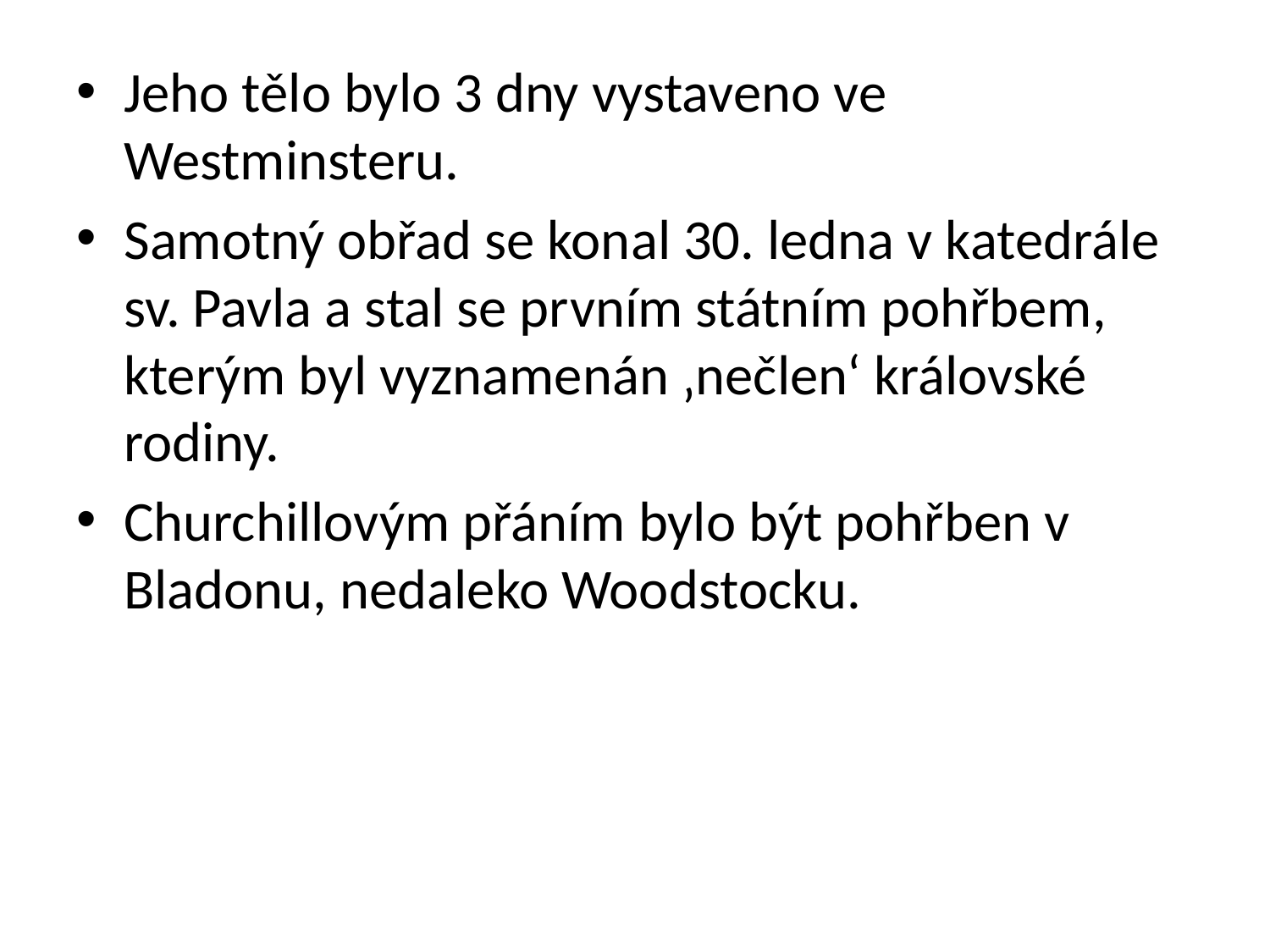

Jeho tělo bylo 3 dny vystaveno ve Westminsteru.
Samotný obřad se konal 30. ledna v katedrále sv. Pavla a stal se prvním státním pohřbem, kterým byl vyznamenán ‚nečlen‘ královské rodiny.
Churchillovým přáním bylo být pohřben v Bladonu, nedaleko Woodstocku.